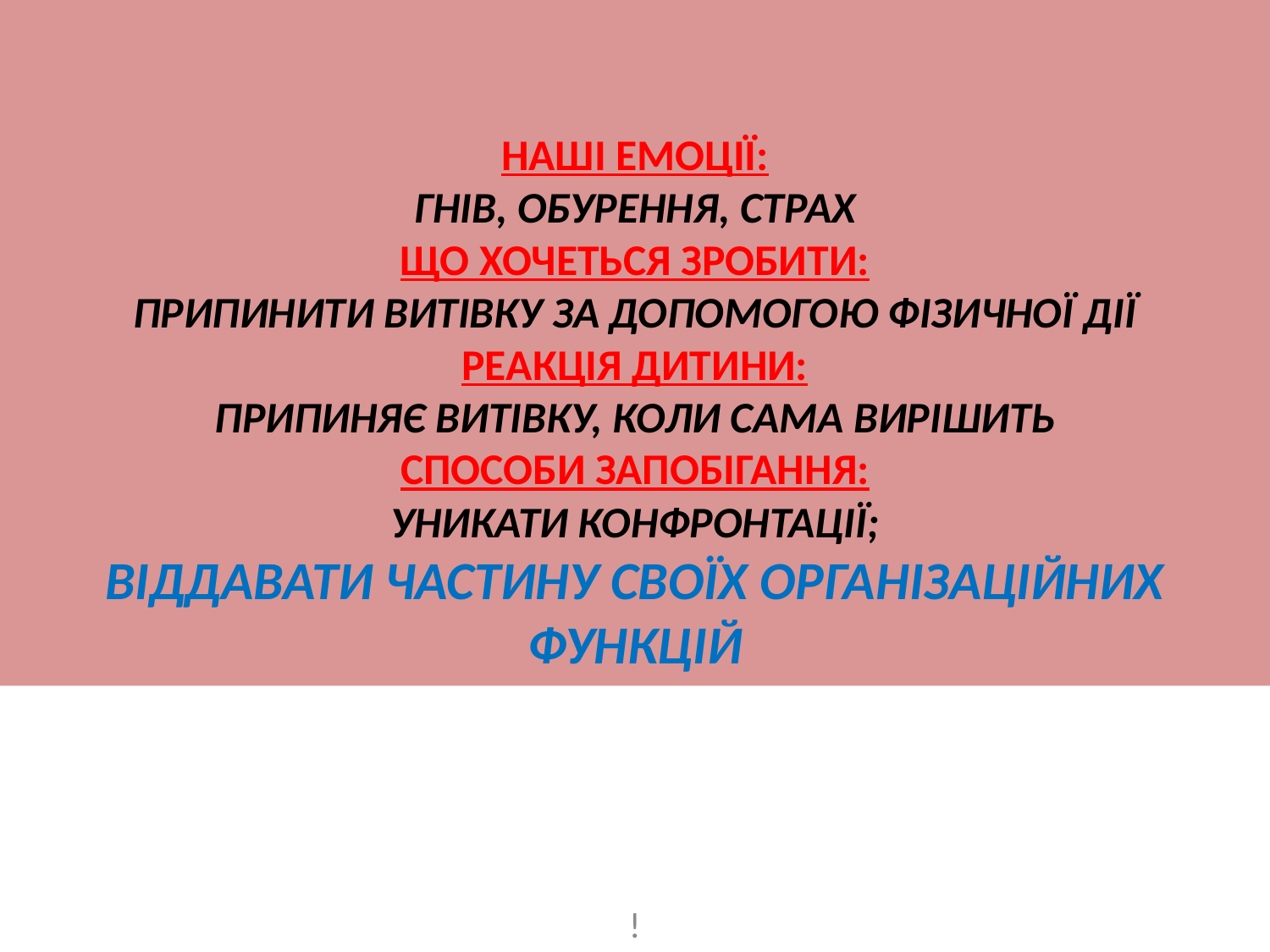

# НАШІ ЕМОЦІЇ: ГНІВ, ОБУРЕННЯ, СТРАХ ЩО ХОЧЕТЬСЯ ЗРОБИТИ: ПРИПИНИТИ ВИТІВКУ ЗА ДОПОМОГОЮ ФІЗИЧНОЇ ДІЇ РЕАКЦІЯ ДИТИНИ: ПРИПИНЯЄ ВИТІВКУ, КОЛИ САМА ВИРІШИТЬ СПОСОБИ ЗАПОБІГАННЯ: УНИКАТИ КОНФРОНТАЦІЇ; ВІДДАВАТИ ЧАСТИНУ СВОЇХ ОРГАНІЗАЦІЙНИХ ФУНКЦІЙ
!